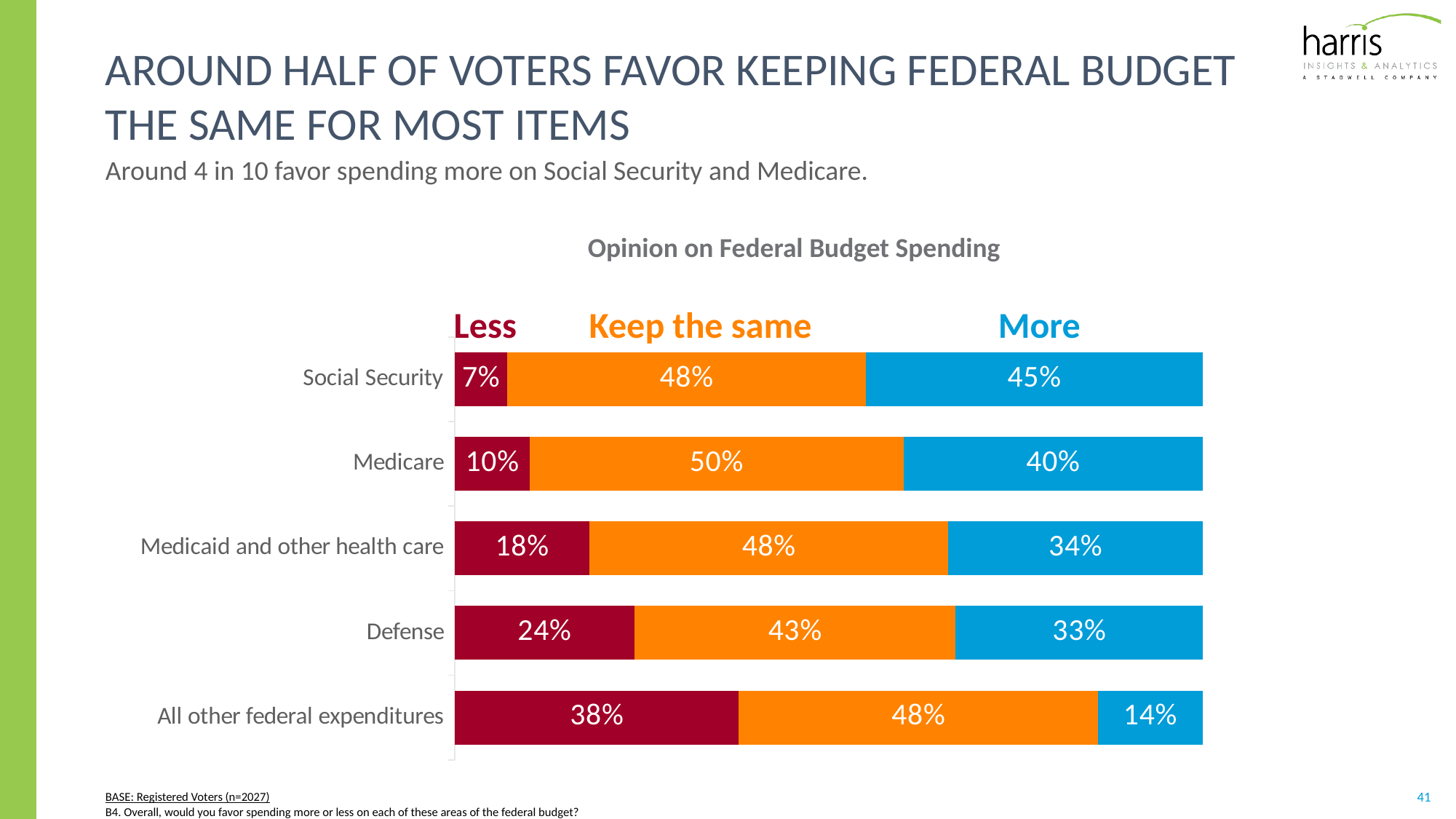

# around half of voters favor keeping federal budget the same for most items
Around 4 in 10 favor spending more on Social Security and Medicare.
Opinion on Federal Budget Spending
Less
Keep the same
More

### Chart

| Category | Less | keep the same | More |
|---|---|---|---|
| All other federal expenditures | 0.38 | 0.48 | 0.14 |
| Defense | 0.24 | 0.43 | 0.33 |
| Medicaid and other health care | 0.18 | 0.48 | 0.34 |
| Medicare | 0.1 | 0.5 | 0.4 |
| Social Security | 0.07 | 0.48 | 0.45 |
BASE: Registered Voters (n=2027)
B4. Overall, would you favor spending more or less on each of these areas of the federal budget?